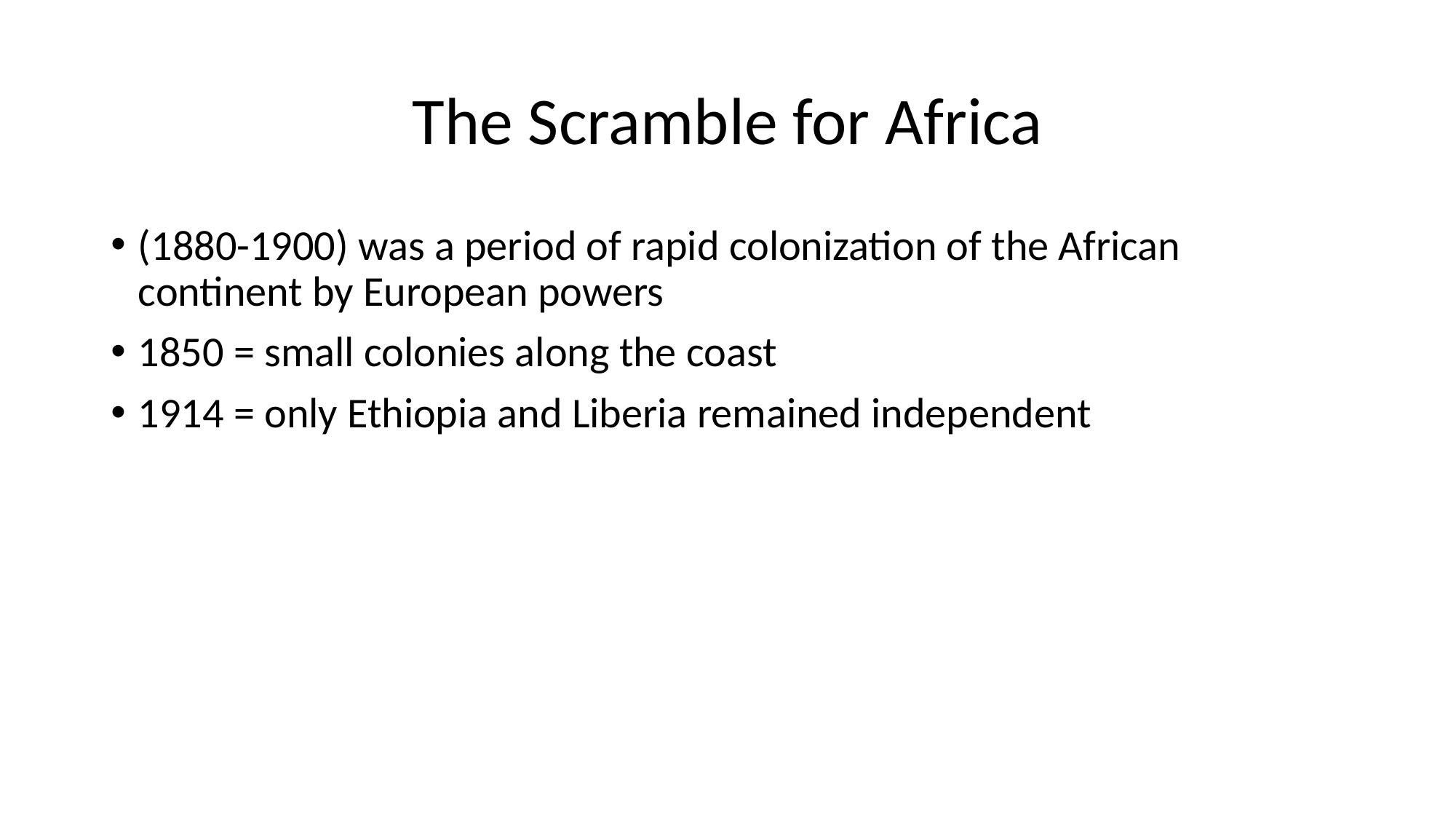

# The Scramble for Africa
(1880-1900) was a period of rapid colonization of the African continent by European powers
1850 = small colonies along the coast
1914 = only Ethiopia and Liberia remained independent